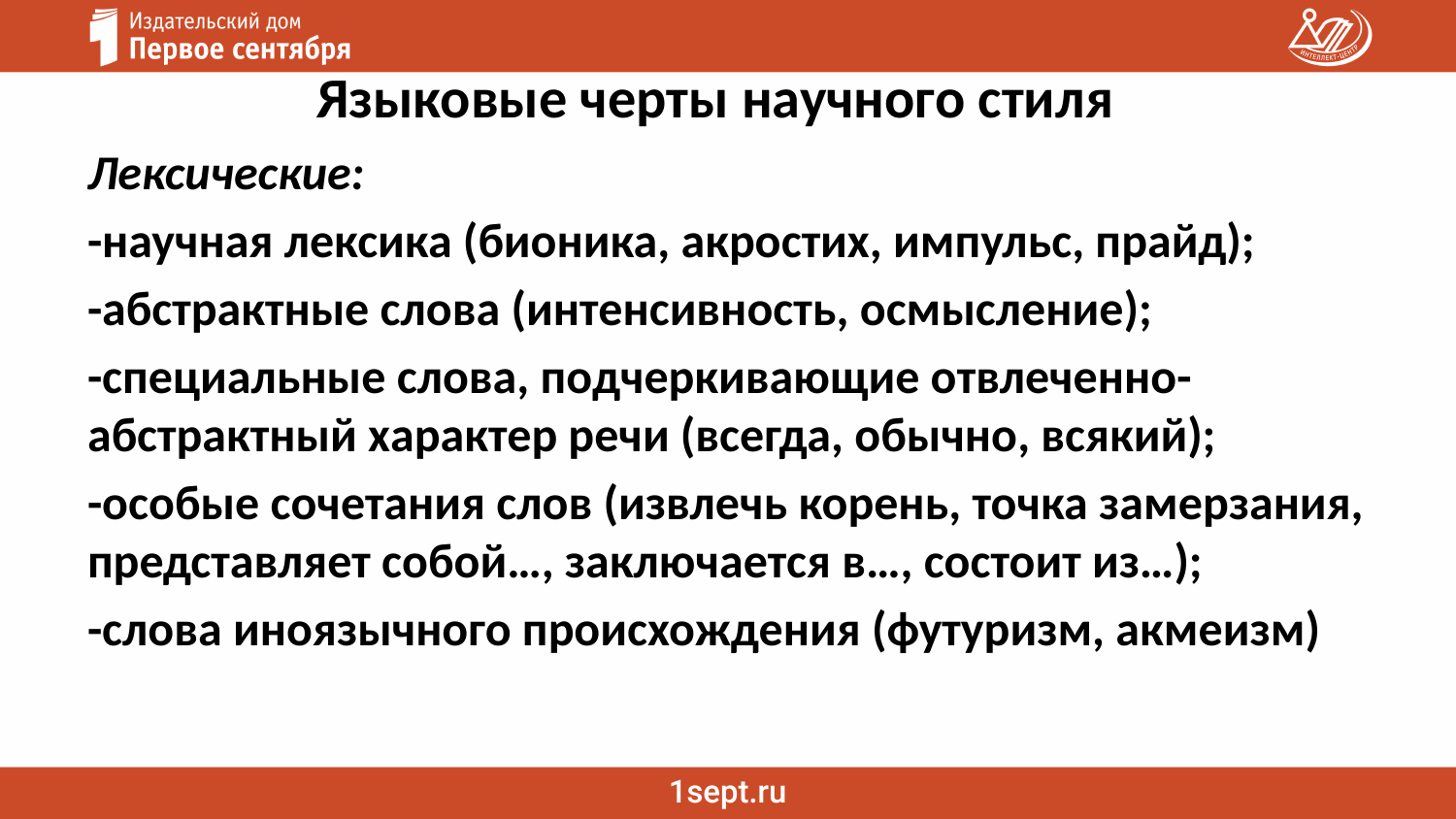

# Языковые черты научного стиля
Лексические:
-научная лексика (бионика, акростих, импульс, прайд);
-абстрактные слова (интенсивность, осмысление);
-специальные слова, подчеркивающие отвлеченно-абстрактный характер речи (всегда, обычно, всякий);
-особые сочетания слов (извлечь корень, точка замерзания, представляет собой…, заключается в…, состоит из…);
-слова иноязычного происхождения (футуризм, акмеизм)